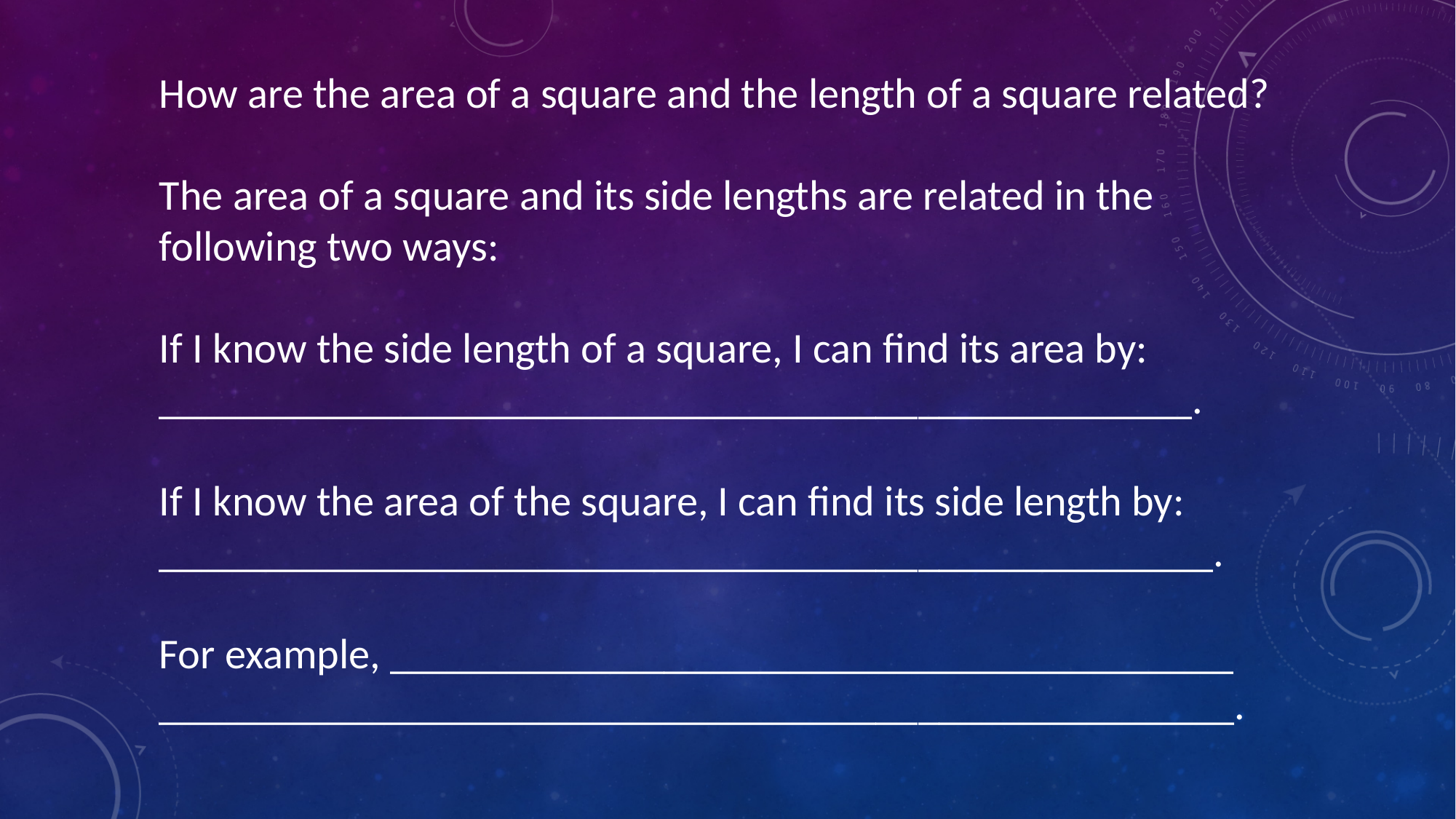

How are the area of a square and the length of a square related?

The area of a square and its side lengths are related in the following two ways:

If I know the side length of a square, I can find its area by: _________________________________________________.

If I know the area of the square, I can find its side length by: __________________________________________________.

For example, ________________________________________
___________________________________________________.